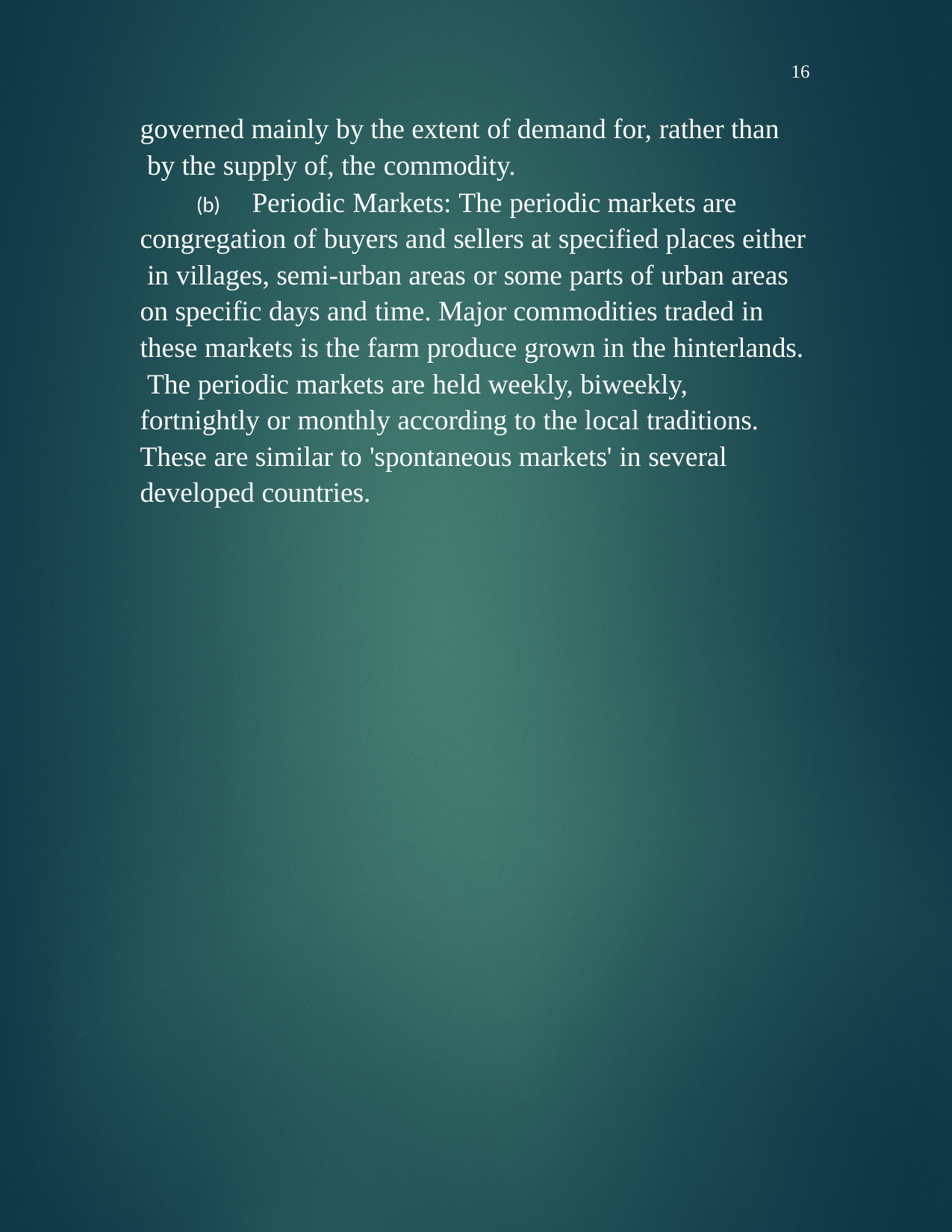

16
governed mainly by the extent of demand for, rather than  by the supply of, the commodity.
(b)	Periodic Markets: The periodic markets are  congregation of buyers and sellers at specified places either  in villages, semi-urban areas or some parts of urban areas  on specific days and time. Major commodities traded in  these markets is the farm produce grown in the hinterlands.  The periodic markets are held weekly, biweekly,  fortnightly or monthly according to the local traditions.  These are similar to 'spontaneous markets' in several  developed countries.